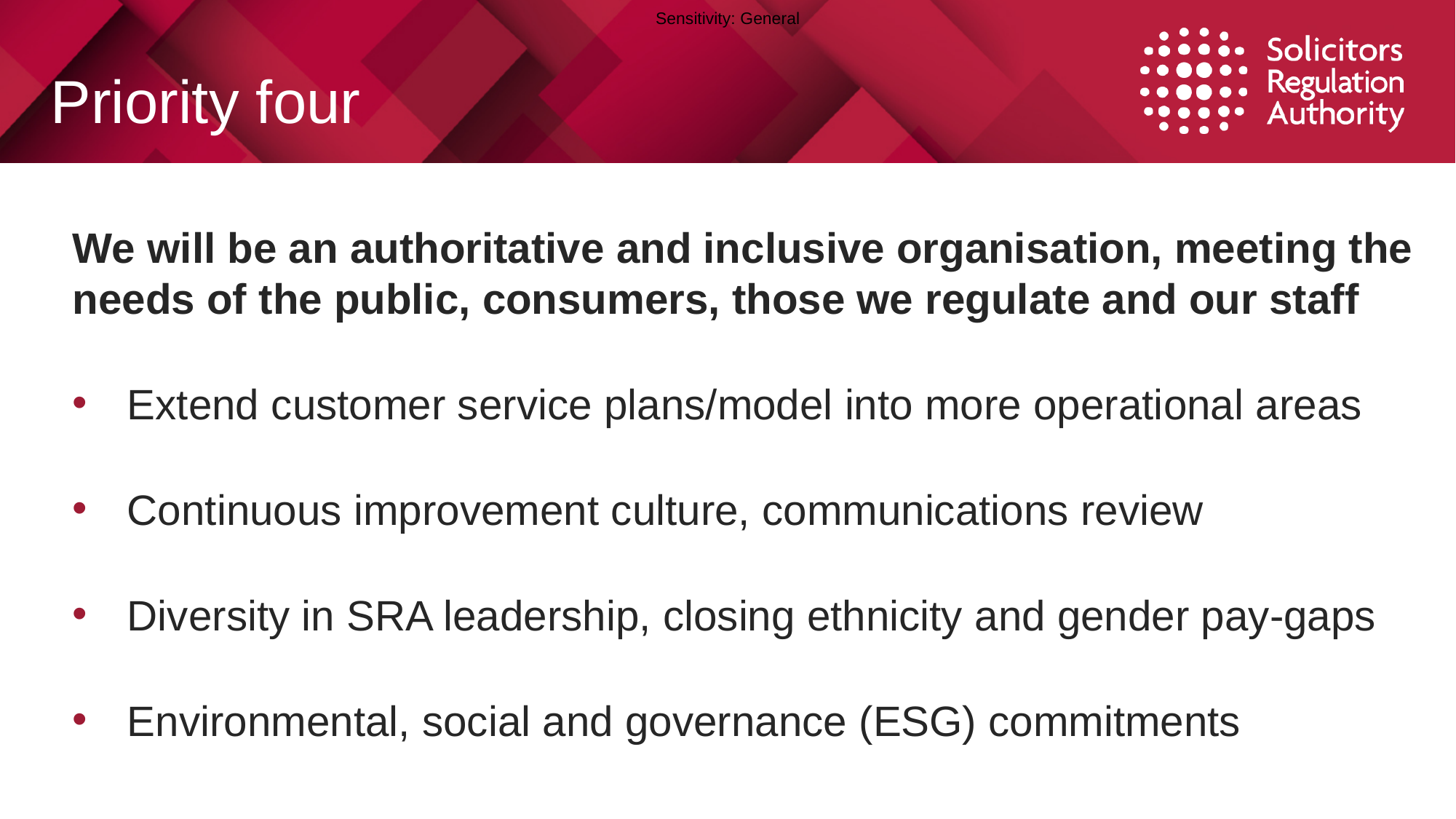

# Priority four
We will be an authoritative and inclusive organisation, meeting the needs of the public, consumers, those we regulate and our staff
Extend customer service plans/model into more operational areas
Continuous improvement culture, communications review
Diversity in SRA leadership, closing ethnicity and gender pay-gaps
Environmental, social and governance (ESG) commitments